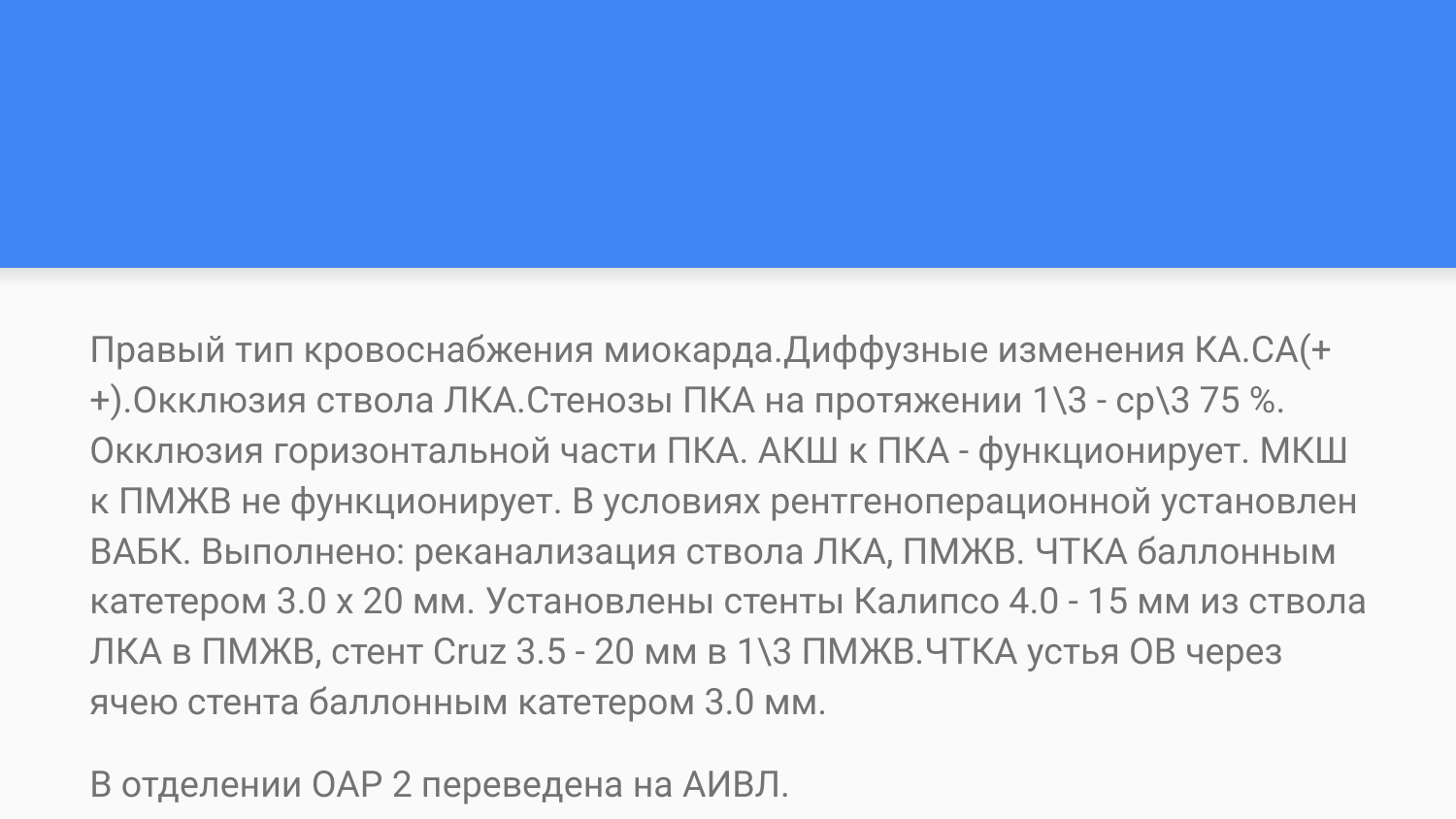

#
Правый тип кровоснабжения миокарда.Диффузные изменения КА.СА(++).Окклюзия ствола ЛКА.Стенозы ПКА на протяжении 1\3 - ср\3 75 %. Окклюзия горизонтальной части ПКА. АКШ к ПКА - функционирует. МКШ к ПМЖВ не функционирует. В условиях рентгеноперационной установлен ВАБК. Выполнено: реканализация ствола ЛКА, ПМЖВ. ЧТКА баллонным катетером 3.0 х 20 мм. Установлены стенты Калипсо 4.0 - 15 мм из ствола ЛКА в ПМЖВ, стент Cruz 3.5 - 20 мм в 1\3 ПМЖВ.ЧТКА устья ОВ через ячею стента баллонным катетером 3.0 мм.
В отделении ОАР 2 переведена на АИВЛ.